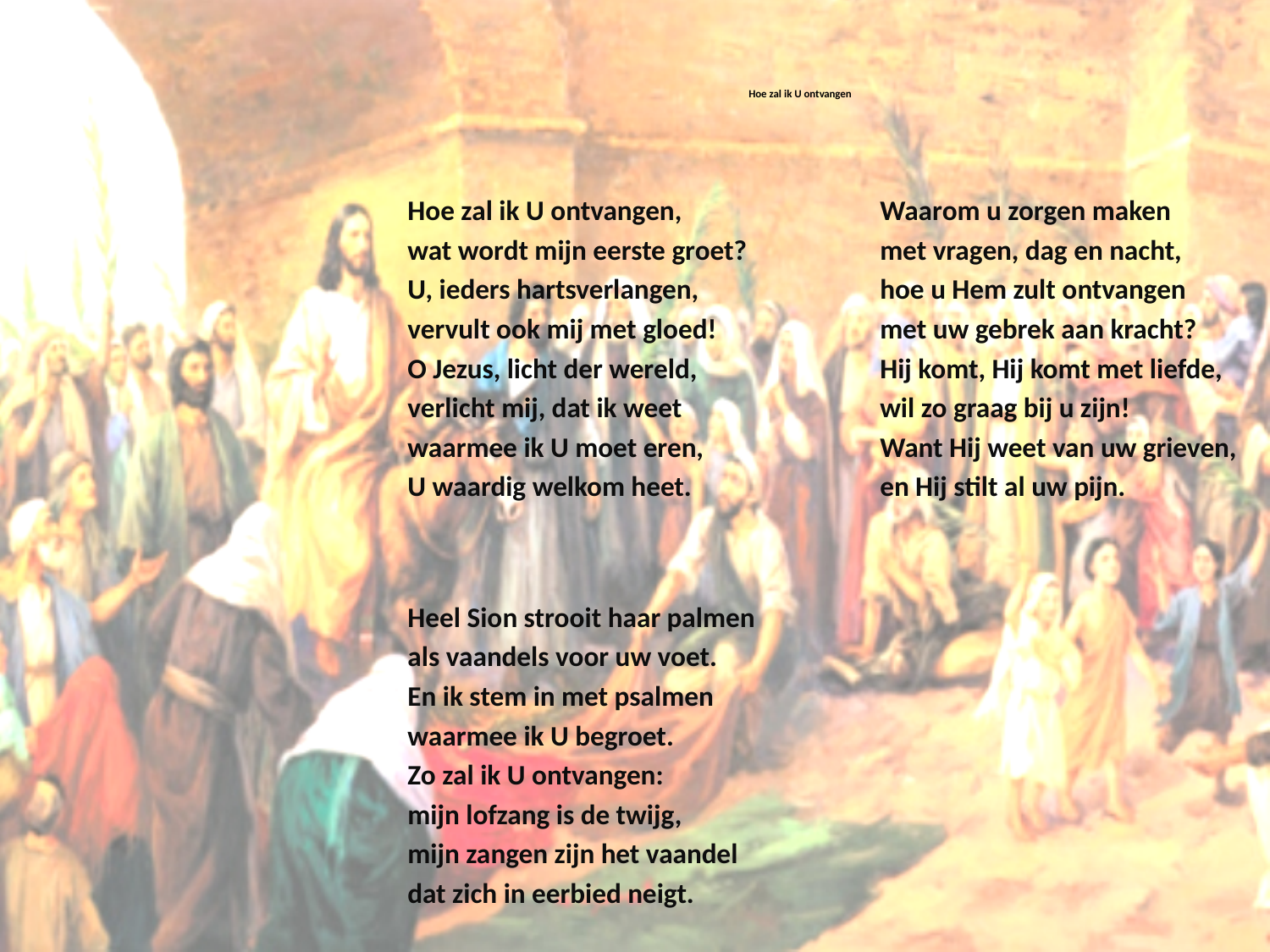

# Hoe zal ik U ontvangen
Hoe zal ik U ontvangen,
wat wordt mijn eerste groet?
U, ieders hartsverlangen,
vervult ook mij met gloed!
O Jezus, licht der wereld,
verlicht mij, dat ik weet
waarmee ik U moet eren,
U waardig welkom heet.

Heel Sion strooit haar palmen
als vaandels voor uw voet.
En ik stem in met psalmen
waarmee ik U begroet.
Zo zal ik U ontvangen:
mijn lofzang is de twijg,
mijn zangen zijn het vaandel
dat zich in eerbied neigt.
Waarom u zorgen maken
met vragen, dag en nacht,
hoe u Hem zult ontvangen
met uw gebrek aan kracht?
Hij komt, Hij komt met liefde,
wil zo graag bij u zijn!
Want Hij weet van uw grieven,
en Hij stilt al uw pijn.